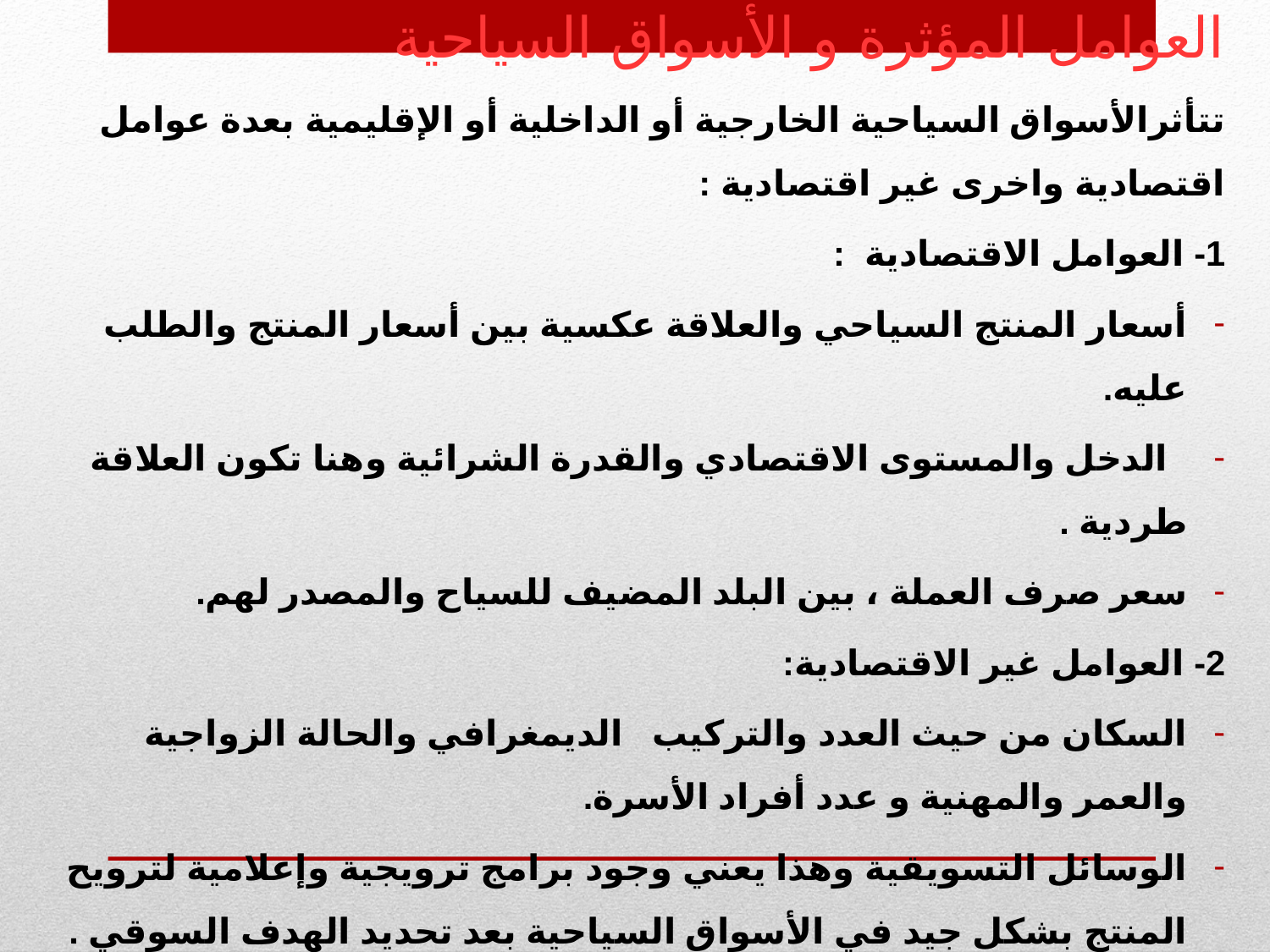

العوامل المؤثرة و الأسواق السياحية
تتأثرالأسواق السياحية الخارجية أو الداخلية أو الإقليمية بعدة عوامل اقتصادية واخرى غير اقتصادية :
1- العوامل الاقتصادية  :
أسعار المنتج السياحي والعلاقة عكسية بين أسعار المنتج والطلب عليه.
  الدخل والمستوى الاقتصادي والقدرة الشرائية وهنا تكون العلاقة طردية .
سعر صرف العملة ، بين البلد المضيف للسياح والمصدر لهم.
2- العوامل غير الاقتصادية:
السكان من حيث العدد والتركيب   الديمغرافي والحالة الزواجية والعمر والمهنية و عدد أفراد الأسرة.
الوسائل التسويقية وهذا يعني وجود برامج ترويجية وإعلامية لترويح المنتج بشكل جيد في الأسواق السياحية بعد تحديد الهدف السوقي .